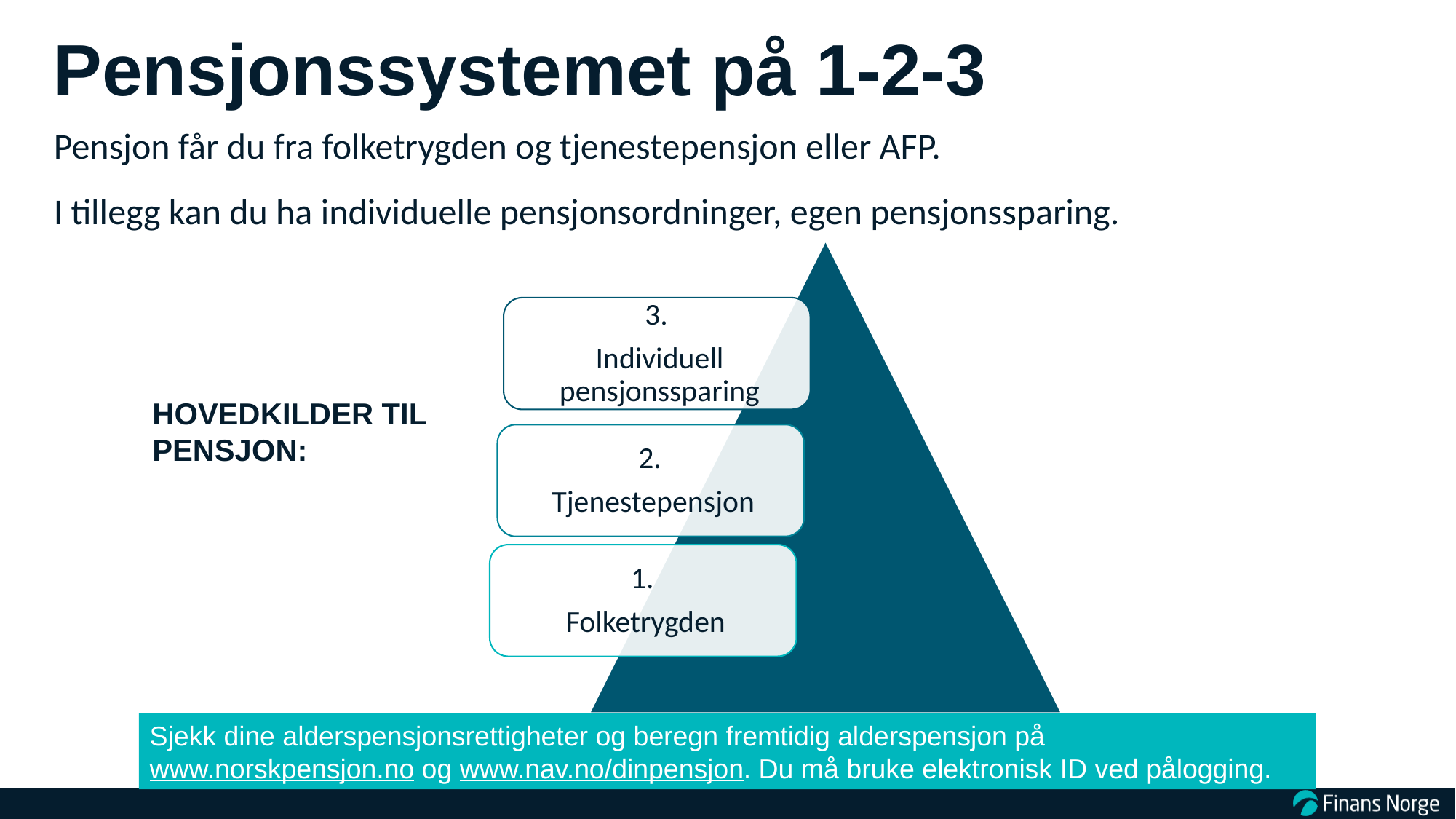

Pensjonssystemet på 1-2-3
Pensjon får du fra folketrygden og tjenestepensjon eller AFP.
I tillegg kan du ha individuelle pensjonsordninger, egen pensjonssparing.
3.
Individuell pensjonssparing
2.
Tjenestepensjon
1.
Folketrygden
HOVEDKILDER TIL
PENSJON:
Sjekk dine alderspensjonsrettigheter og beregn fremtidig alderspensjon på www.norskpensjon.no og www.nav.no/dinpensjon. Du må bruke elektronisk ID ved pålogging.